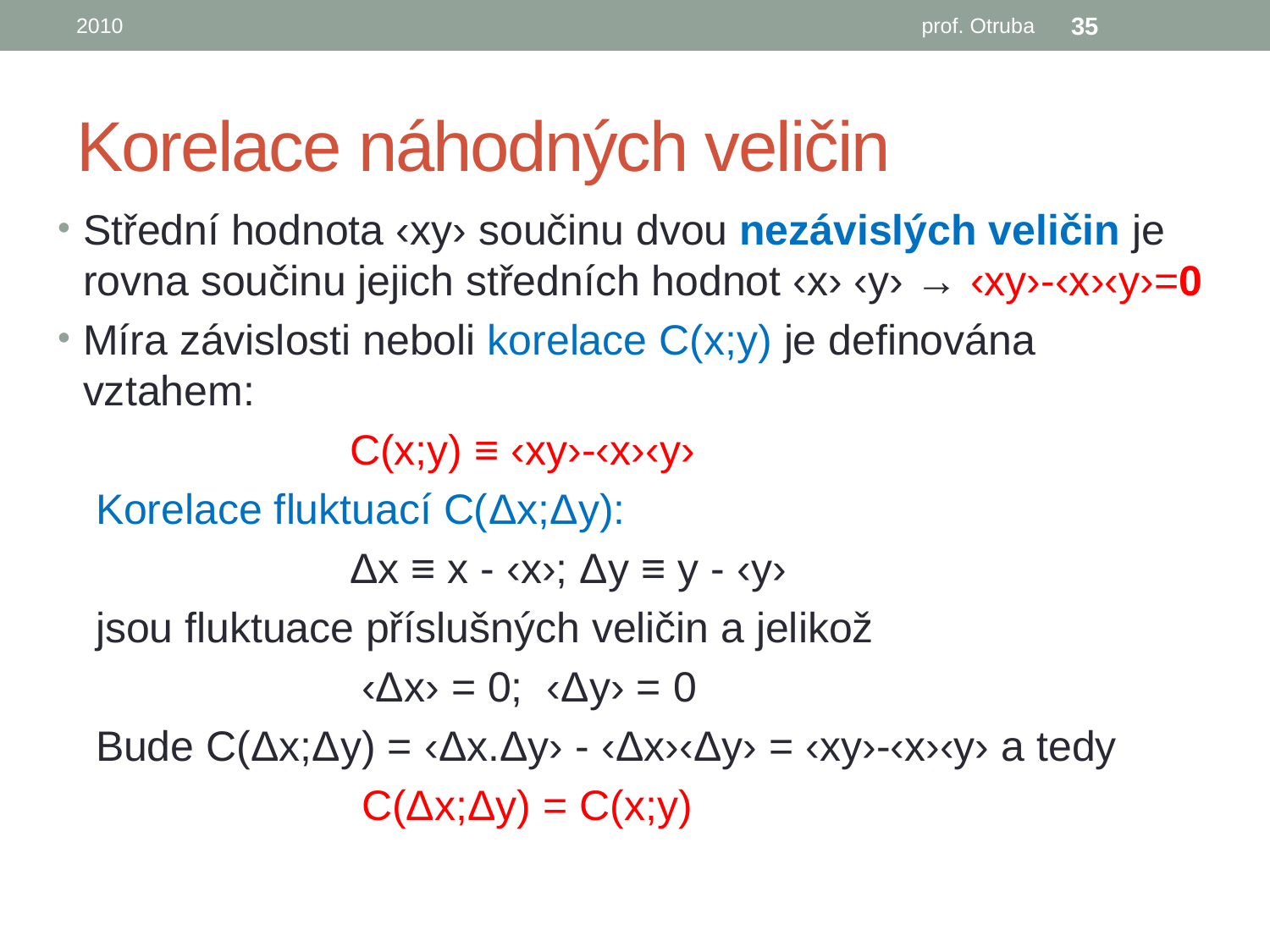

2010
prof. Otruba
35
# Korelace náhodných veličin
Střední hodnota ‹xy› součinu dvou nezávislých veličin je rovna součinu jejich středních hodnot ‹x› ‹y› → ‹xy›-‹x›‹y›=0
Míra závislosti neboli korelace C(x;y) je definována vztahem:
		C(x;y) ≡ ‹xy›-‹x›‹y›
Korelace fluktuací C(Δx;Δy):
		Δx ≡ x - ‹x›; Δy ≡ y - ‹y›
jsou fluktuace příslušných veličin a jelikož
		 ‹Δx› = 0;  ‹Δy› = 0
Bude C(Δx;Δy) = ‹Δx.Δy› - ‹Δx›‹Δy› = ‹xy›-‹x›‹y› a tedy
		 C(Δx;Δy) = C(x;y)